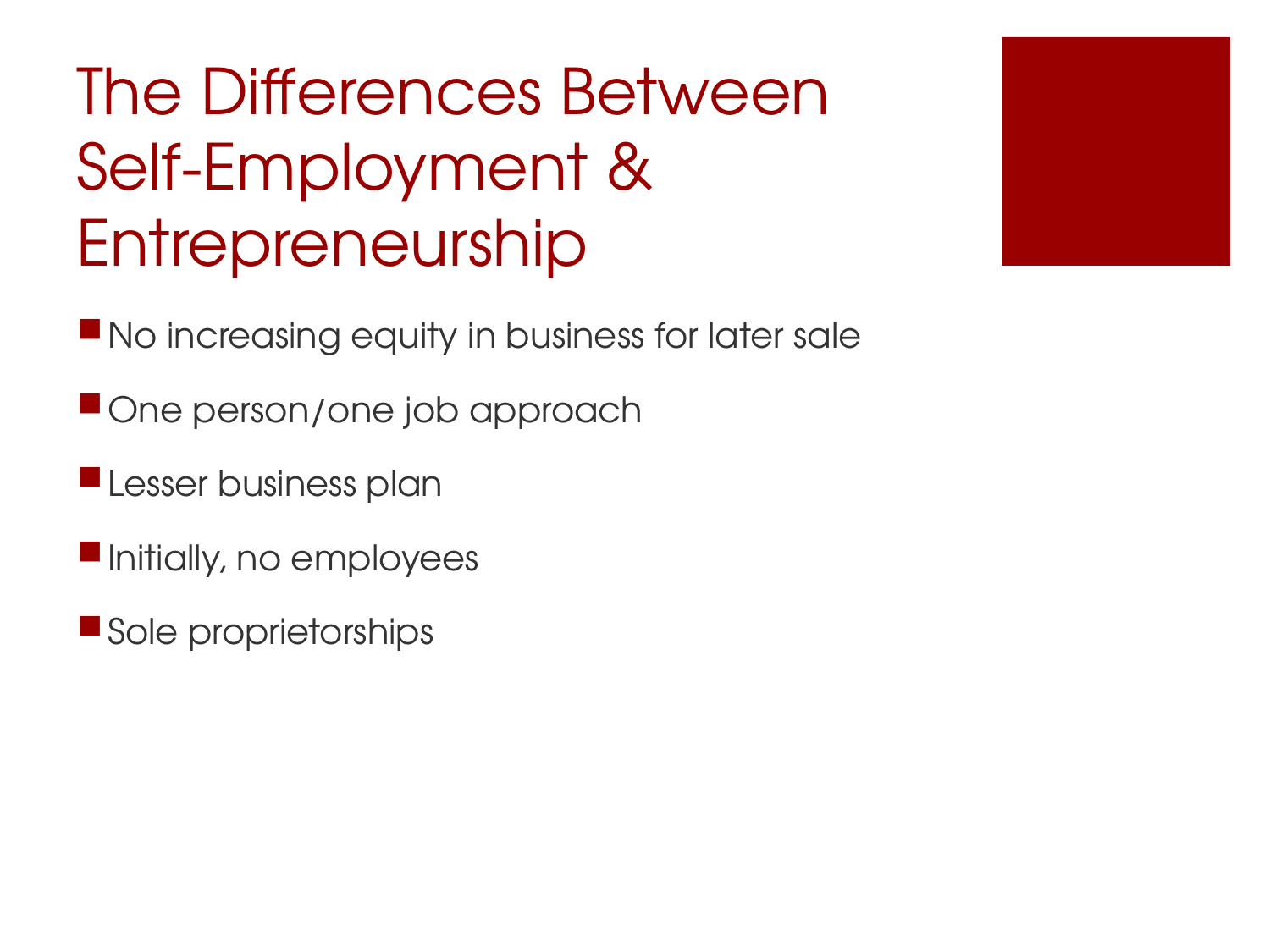

# The Differences Between Self-Employment & Entrepreneurship
No increasing equity in business for later sale
One person/one job approach
Lesser business plan
Initially, no employees
Sole proprietorships